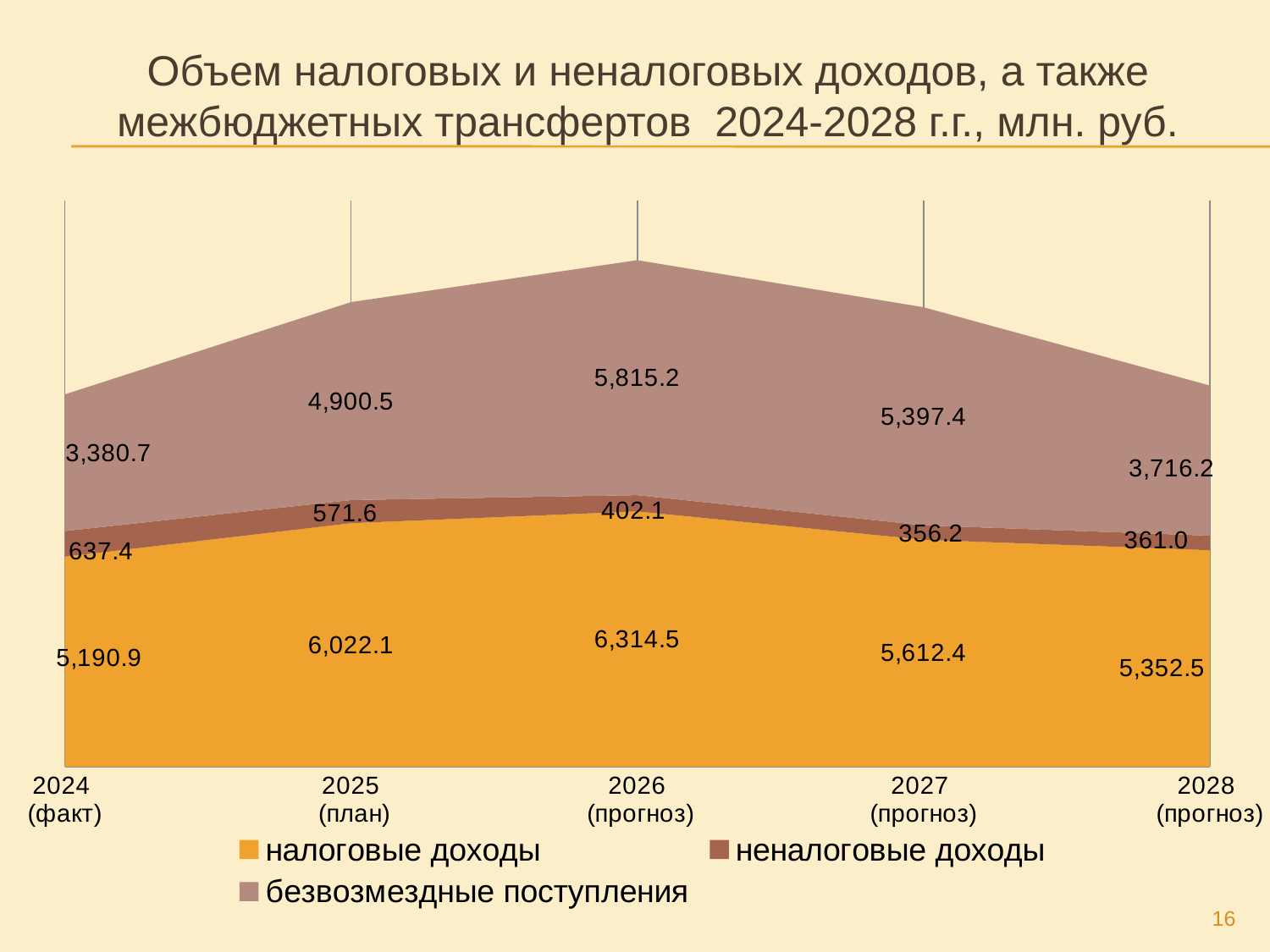

# Объем налоговых и неналоговых доходов, а также межбюджетных трансфертов  2024-2028 г.г., млн. руб.

### Chart

| Category | налоговые доходы | неналоговые доходы | безвозмездные поступления |
|---|---|---|---|
| 2024
(факт) | 5190.900000000001 | 637.4 | 3380.7 |
| 2025
 (план) | 6022.1 | 571.6 | 4900.5 |
| 2026
 (прогноз) | 6314.5 | 402.1 | 5815.2 |
| 2027
(прогноз) | 5612.4 | 356.2 | 5397.4 |
| 2028
(прогноз) | 5352.5 | 361.0 | 3716.2 |
16